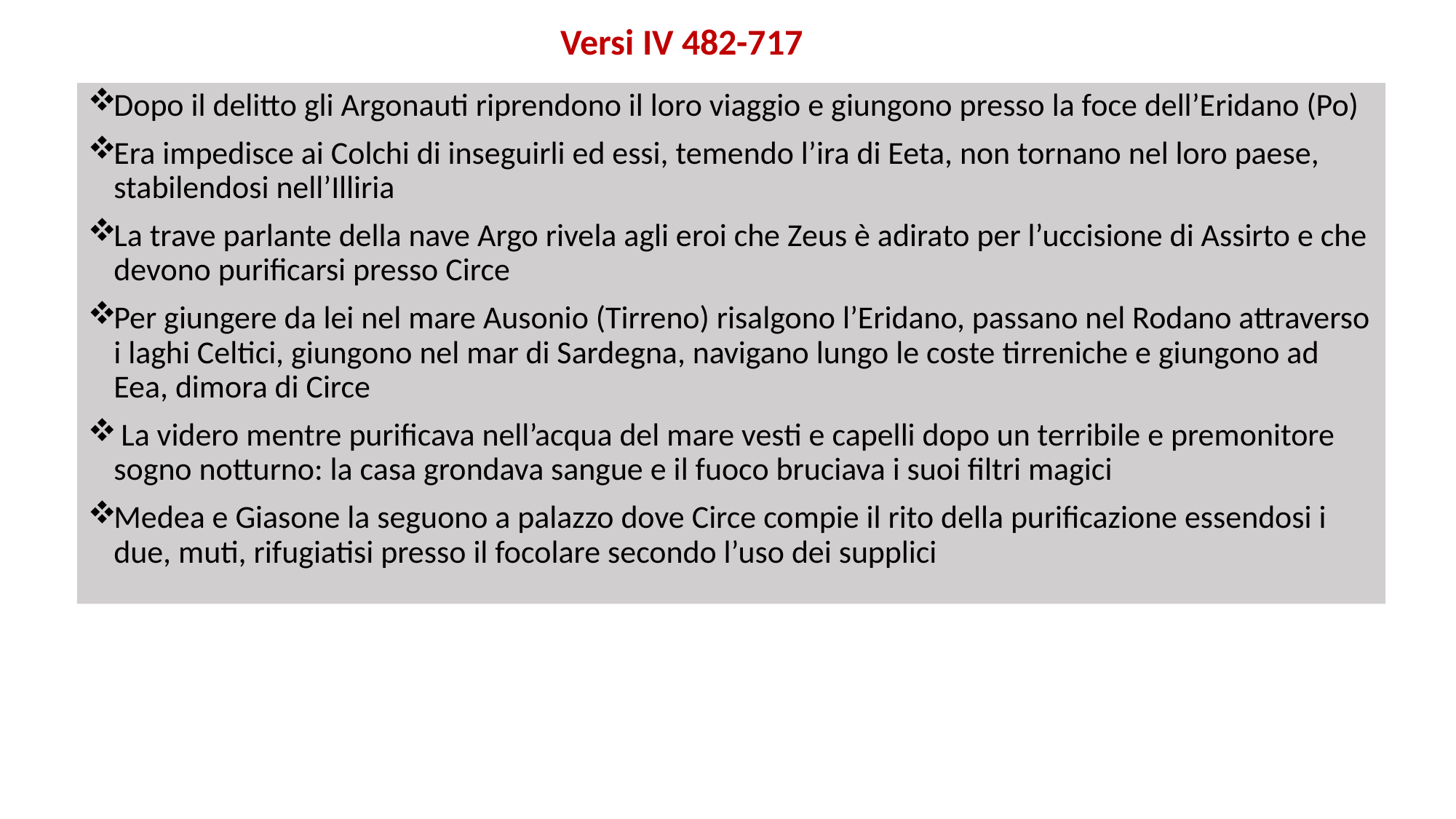

Versi IV 482-717
Dopo il delitto gli Argonauti riprendono il loro viaggio e giungono presso la foce dell’Eridano (Po)
Era impedisce ai Colchi di inseguirli ed essi, temendo l’ira di Eeta, non tornano nel loro paese, stabilendosi nell’Illiria
La trave parlante della nave Argo rivela agli eroi che Zeus è adirato per l’uccisione di Assirto e che devono purificarsi presso Circe
Per giungere da lei nel mare Ausonio (Tirreno) risalgono l’Eridano, passano nel Rodano attraverso i laghi Celtici, giungono nel mar di Sardegna, navigano lungo le coste tirreniche e giungono ad Eea, dimora di Circe
 La videro mentre purificava nell’acqua del mare vesti e capelli dopo un terribile e premonitore sogno notturno: la casa grondava sangue e il fuoco bruciava i suoi filtri magici
Medea e Giasone la seguono a palazzo dove Circe compie il rito della purificazione essendosi i due, muti, rifugiatisi presso il focolare secondo l’uso dei supplici